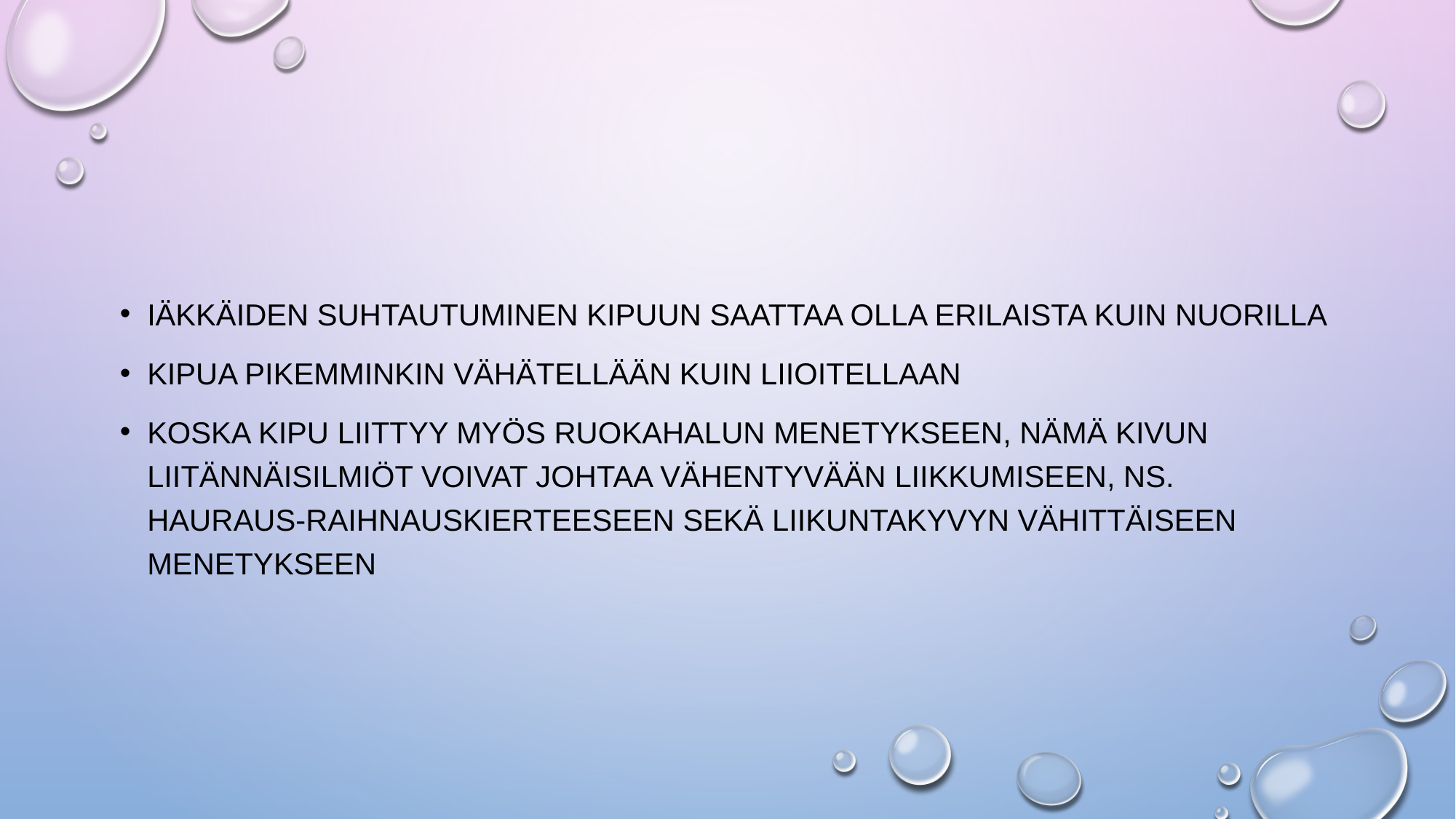

#
Iäkkäiden suhtautuminen kipuun saattaa olla erilaista kuin nuorilla
Kipua pikemminkin vähätellään kuin liioitellaan
Koska kipu liittyy myös ruokahalun menetykseen, nämä kivun liitännäisilmiöt voivat johtaa vähentyvään liikkumiseen, ns. hauraus-raihnauskierteeseen sekä liikuntakyvyn vähittäiseen menetykseen